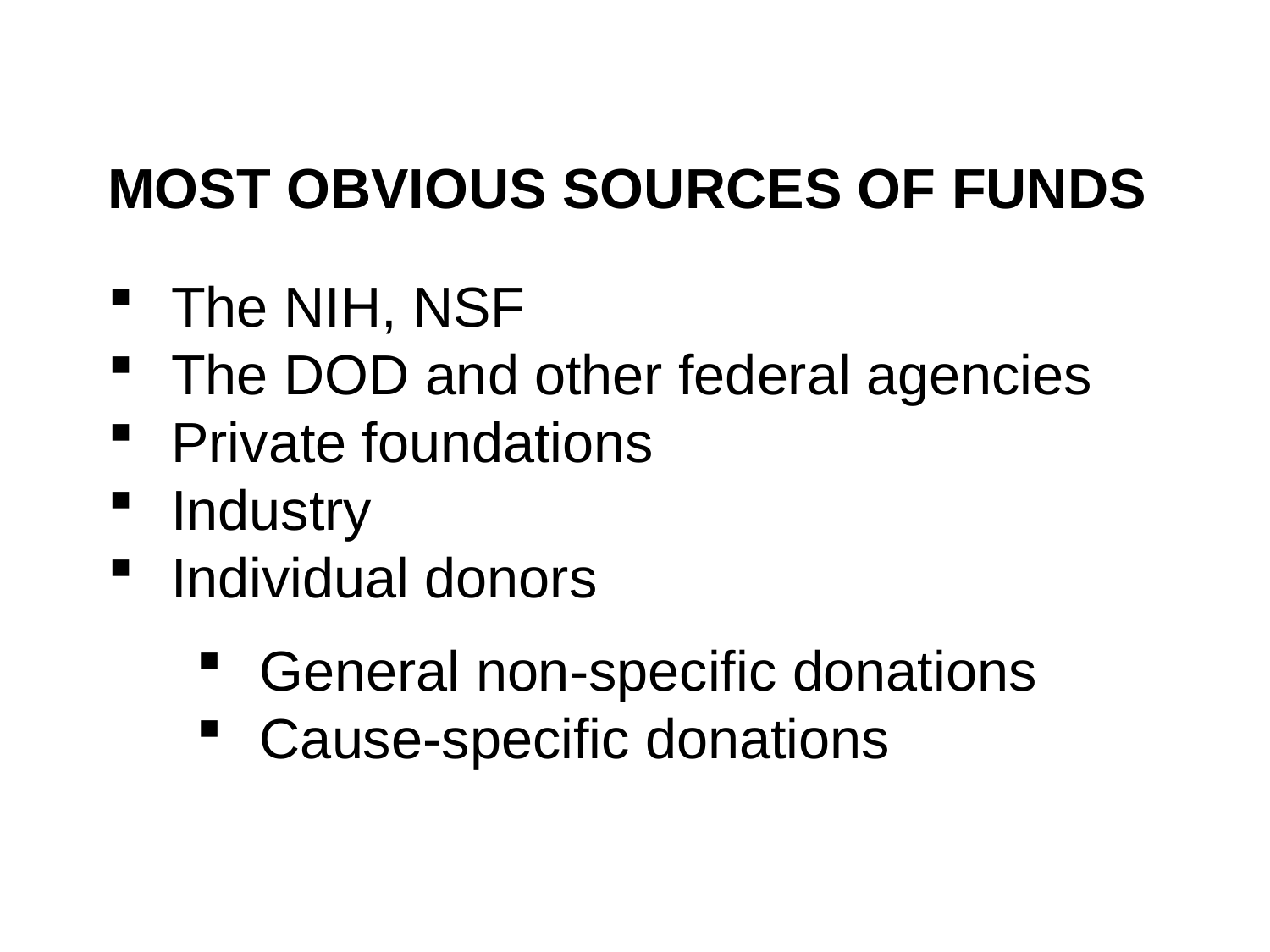

MOST OBVIOUS SOURCES OF FUNDS

The NIH, NSF
The DOD and other federal agencies
Private foundations
Industry
Individual donors

General non-specific donations
Cause-specific donations